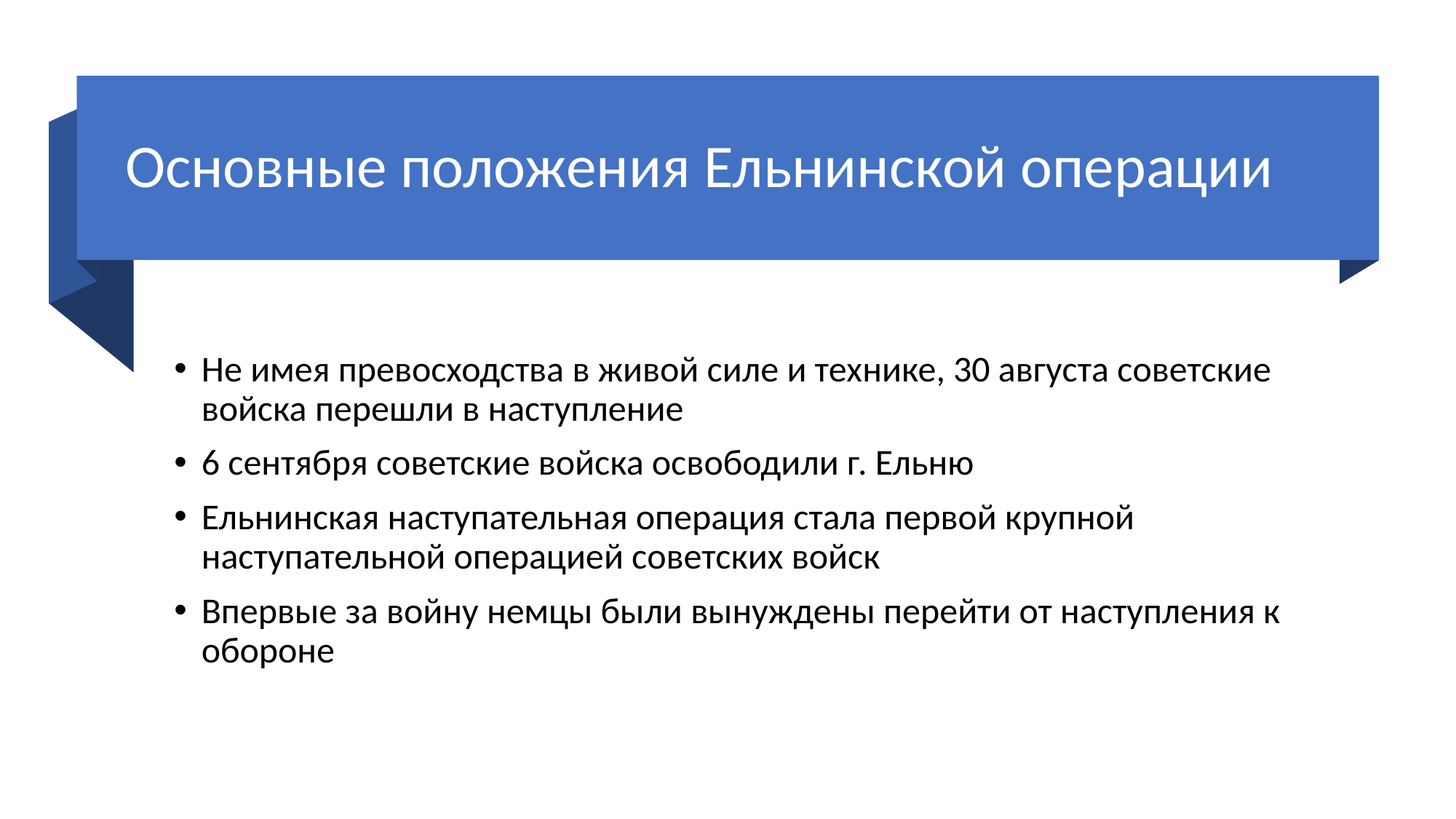

# Основные положения Ельнинской операции

Не имея превосходства в живой силе и технике, 30 августа советские войска перешли в наступление
6 сентября советские войска освободили г. Ельню
Ельнинская наступательная операция стала первой крупной наступательной операцией советских войск
Впервые за войну немцы были вынуждены перейти от наступления к обороне